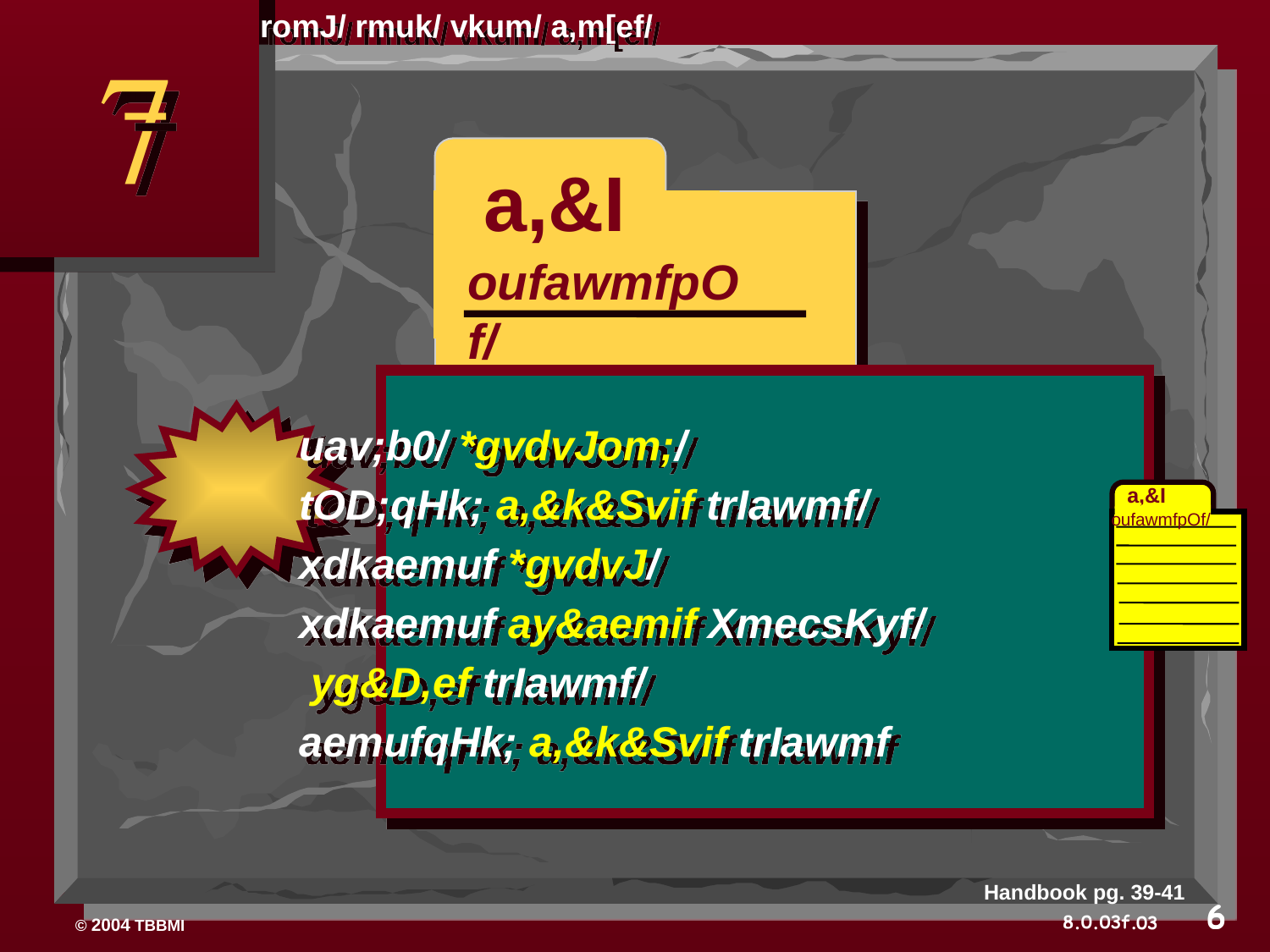

romJ/ rmuk/ vkum/ a,m[ef/

7

a,&I

oufawmfpOf/

uav;b0/ *gvdvJom;/
tOD;qHk; a,&k&Svif trIawmf/
xdkaemuf *gvdvJ/
xdkaemuf ay&aemif XmecsKyf/
 yg&D,ef trIawmf/
aemufqHk; a,&k&Svif trIawmf

a,&I

oufawmfpOf/

Handbook pg. 39-41
6

03